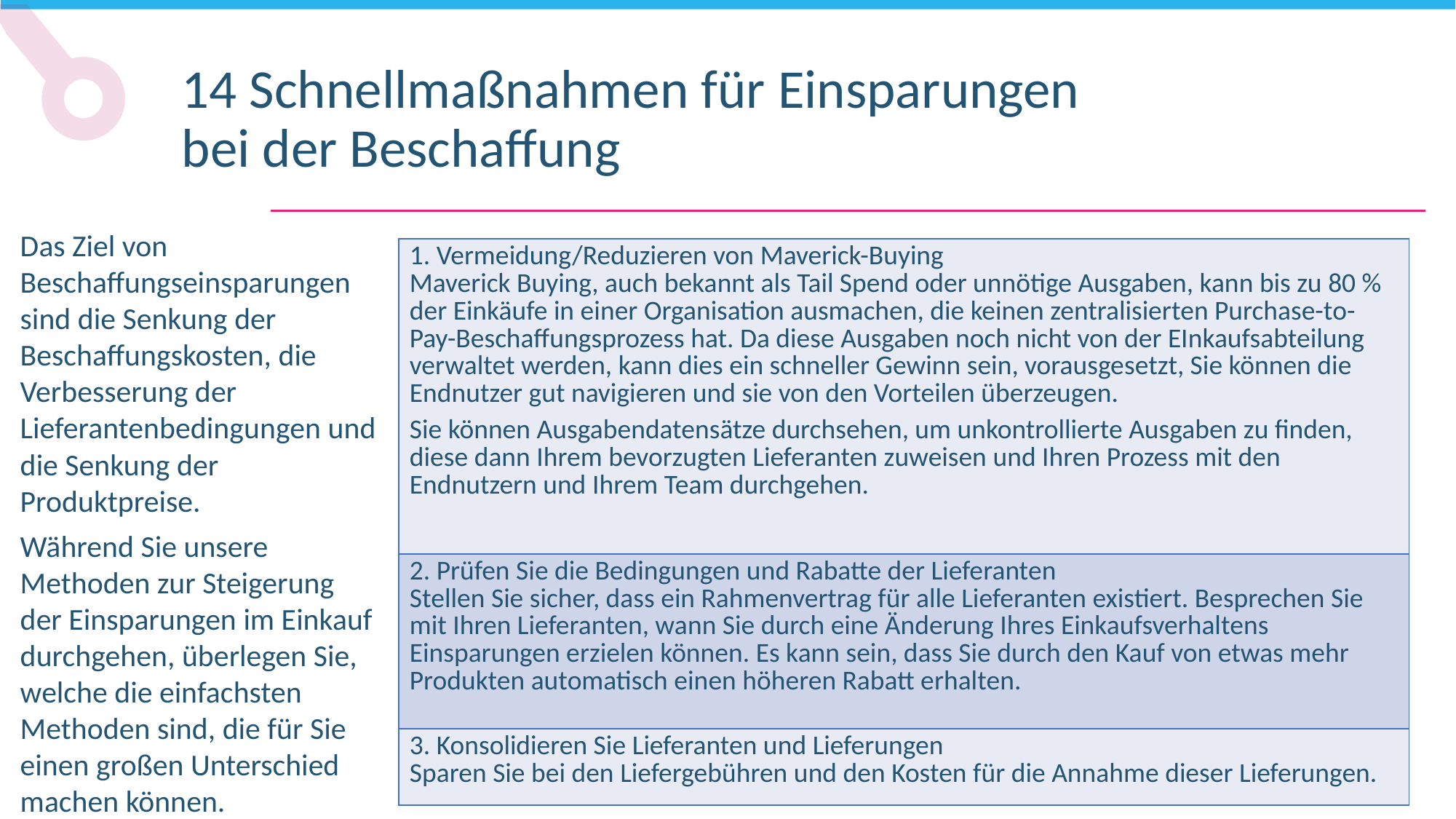

14 Schnellmaßnahmen für Einsparungen bei der Beschaffung
Das Ziel von Beschaffungseinsparungen sind die Senkung der Beschaffungskosten, die Verbesserung der Lieferantenbedingungen und die Senkung der Produktpreise.
Während Sie unsere Methoden zur Steigerung der Einsparungen im Einkauf durchgehen, überlegen Sie, welche die einfachsten Methoden sind, die für Sie einen großen Unterschied machen können.
| 1. Vermeidung/Reduzieren von Maverick-Buying Maverick Buying, auch bekannt als Tail Spend oder unnötige Ausgaben, kann bis zu 80 % der Einkäufe in einer Organisation ausmachen, die keinen zentralisierten Purchase-to-Pay-Beschaffungsprozess hat. Da diese Ausgaben noch nicht von der EInkaufsabteilung verwaltet werden, kann dies ein schneller Gewinn sein, vorausgesetzt, Sie können die Endnutzer gut navigieren und sie von den Vorteilen überzeugen. Sie können Ausgabendatensätze durchsehen, um unkontrollierte Ausgaben zu finden, diese dann Ihrem bevorzugten Lieferanten zuweisen und Ihren Prozess mit den Endnutzern und Ihrem Team durchgehen. |
| --- |
| 2. Prüfen Sie die Bedingungen und Rabatte der Lieferanten Stellen Sie sicher, dass ein Rahmenvertrag für alle Lieferanten existiert. Besprechen Sie mit Ihren Lieferanten, wann Sie durch eine Änderung Ihres Einkaufsverhaltens Einsparungen erzielen können. Es kann sein, dass Sie durch den Kauf von etwas mehr Produkten automatisch einen höheren Rabatt erhalten. |
| 3. Konsolidieren Sie Lieferanten und Lieferungen Sparen Sie bei den Liefergebühren und den Kosten für die Annahme dieser Lieferungen. |